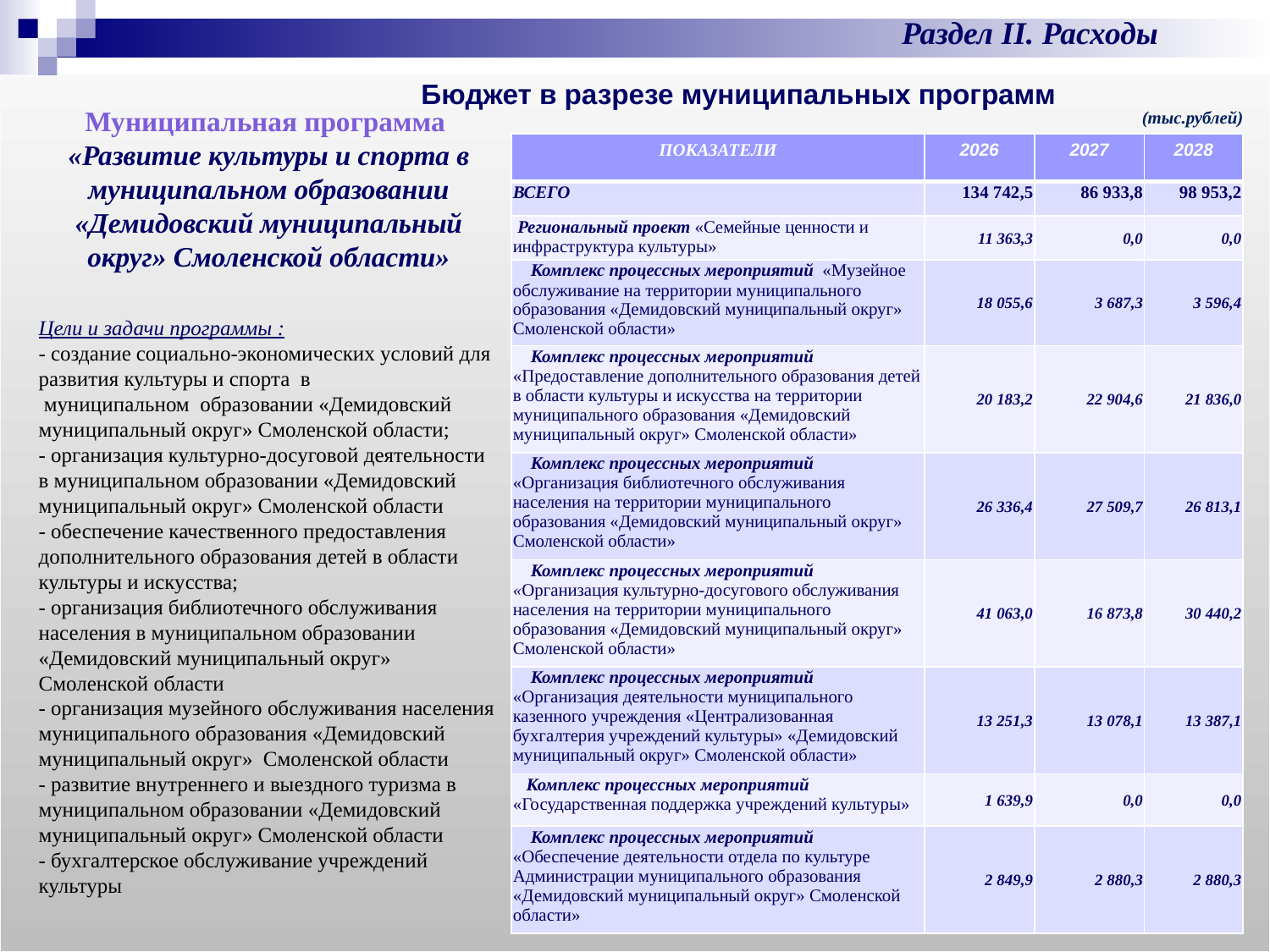

Раздел II. Расходы
Бюджет в разрезе муниципальных программ

Муниципальная программа
«Развитие культуры и спорта в муниципальном образовании «Демидовский муниципальный округ» Смоленской области»

Цели и задачи программы :
- создание социально-экономических условий для развития культуры и спорта  в
 муниципальном  образовании «Демидовский муниципальный округ» Смоленской области;
- организация культурно-досуговой деятельности в муниципальном образовании «Демидовский муниципальный округ» Смоленской области
- обеспечение качественного предоставления дополнительного образования детей в области  культуры и искусства;
- организация библиотечного обслуживания населения в муниципальном образовании «Демидовский муниципальный округ» Смоленской области
- организация музейного обслуживания населения муниципального образования «Демидовский муниципальный округ»  Смоленской области
- развитие внутреннего и выездного туризма в муниципальном образовании «Демидовский муниципальный округ» Смоленской области
- бухгалтерское обслуживание учреждений культуры
(тыс.рублей)
| ПОКАЗАТЕЛИ | 2026 | 2027 | 2028 |
| --- | --- | --- | --- |
| ВСЕГО | 134 742,5 | 86 933,8 | 98 953,2 |
| Региональный проект «Семейные ценности и инфраструктура культуры» | 11 363,3 | 0,0 | 0,0 |
| Комплекс процессных мероприятий «Музейное обслуживание на территории муниципального образования «Демидовский муниципальный округ» Смоленской области» | 18 055,6 | 3 687,3 | 3 596,4 |
| Комплекс процессных мероприятий «Предоставление дополнительного образования детей в области культуры и искусства на территории муниципального образования «Демидовский муниципальный округ» Смоленской области» | 20 183,2 | 22 904,6 | 21 836,0 |
| Комплекс процессных мероприятий «Организация библиотечного обслуживания населения на территории муниципального образования «Демидовский муниципальный округ» Смоленской области» | 26 336,4 | 27 509,7 | 26 813,1 |
| Комплекс процессных мероприятий «Организация культурно-досугового обслуживания населения на территории муниципального образования «Демидовский муниципальный округ» Смоленской области» | 41 063,0 | 16 873,8 | 30 440,2 |
| Комплекс процессных мероприятий «Организация деятельности муниципального казенного учреждения «Централизованная бухгалтерия учреждений культуры» «Демидовский муниципальный округ» Смоленской области» | 13 251,3 | 13 078,1 | 13 387,1 |
| Комплекс процессных мероприятий «Государственная поддержка учреждений культуры» | 1 639,9 | 0,0 | 0,0 |
| Комплекс процессных мероприятий «Обеспечение деятельности отдела по культуре Администрации муниципального образования «Демидовский муниципальный округ» Смоленской области» | 2 849,9 | 2 880,3 | 2 880,3 |